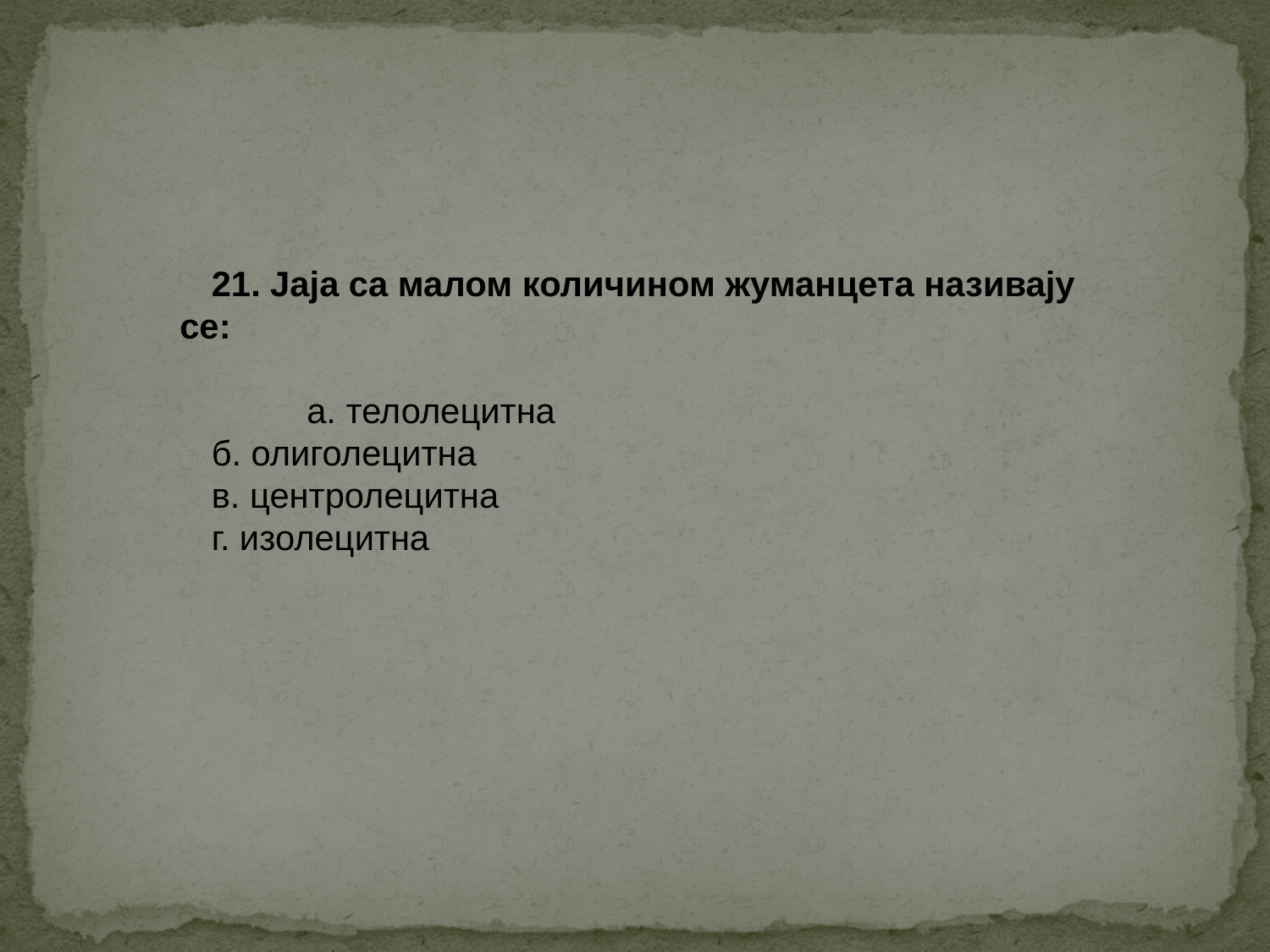

21. Jaja сa малом количином жуманцета називају се:
	а. телолецитна
б. олиголецитна
в. центролецитна
г. изолецитна